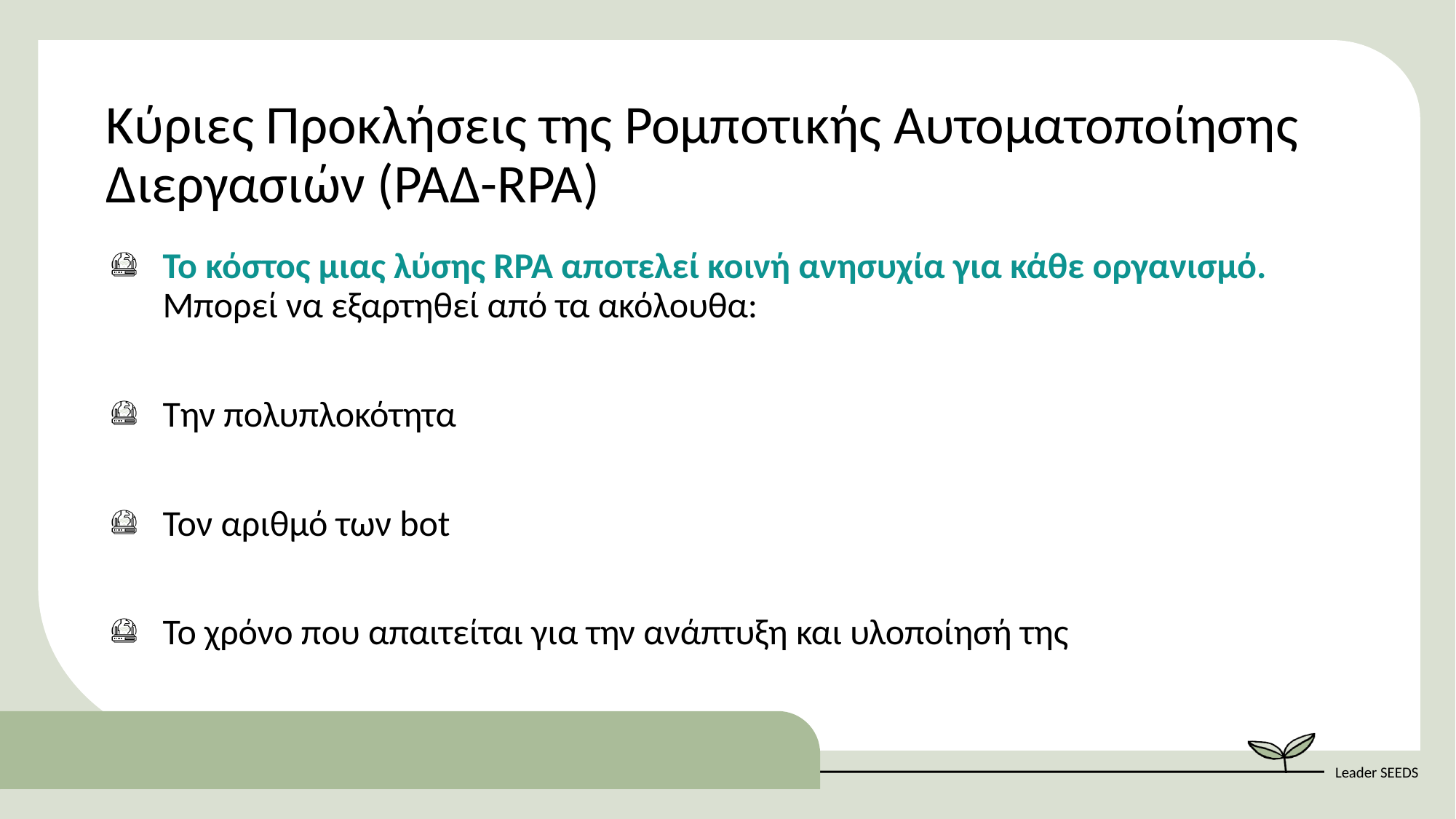

Κύριες Προκλήσεις της Ρομποτικής Αυτοματοποίησης Διεργασιών (ΡΑΔ-RPA)
Το κόστος μιας λύσης RPA αποτελεί κοινή ανησυχία για κάθε οργανισμό. Μπορεί να εξαρτηθεί από τα ακόλουθα:

Την πολυπλοκότητα

Τον αριθμό των bot

Το χρόνο που απαιτείται για την ανάπτυξη και υλοποίησή της